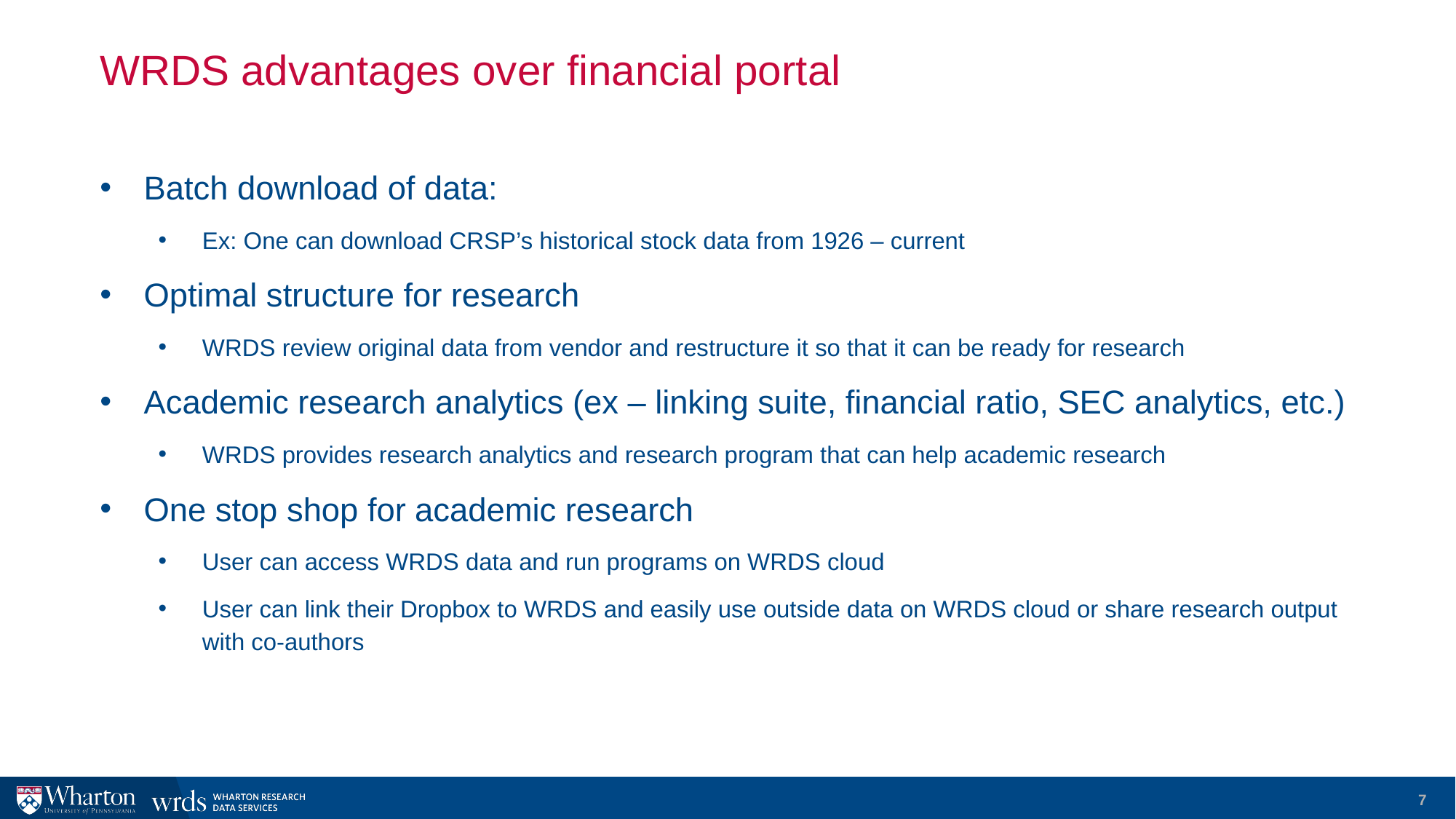

# WRDS advantages over financial portal
Batch download of data:
Ex: One can download CRSP’s historical stock data from 1926 – current
Optimal structure for research
WRDS review original data from vendor and restructure it so that it can be ready for research
Academic research analytics (ex – linking suite, financial ratio, SEC analytics, etc.)
WRDS provides research analytics and research program that can help academic research
One stop shop for academic research
User can access WRDS data and run programs on WRDS cloud
User can link their Dropbox to WRDS and easily use outside data on WRDS cloud or share research output with co-authors

7